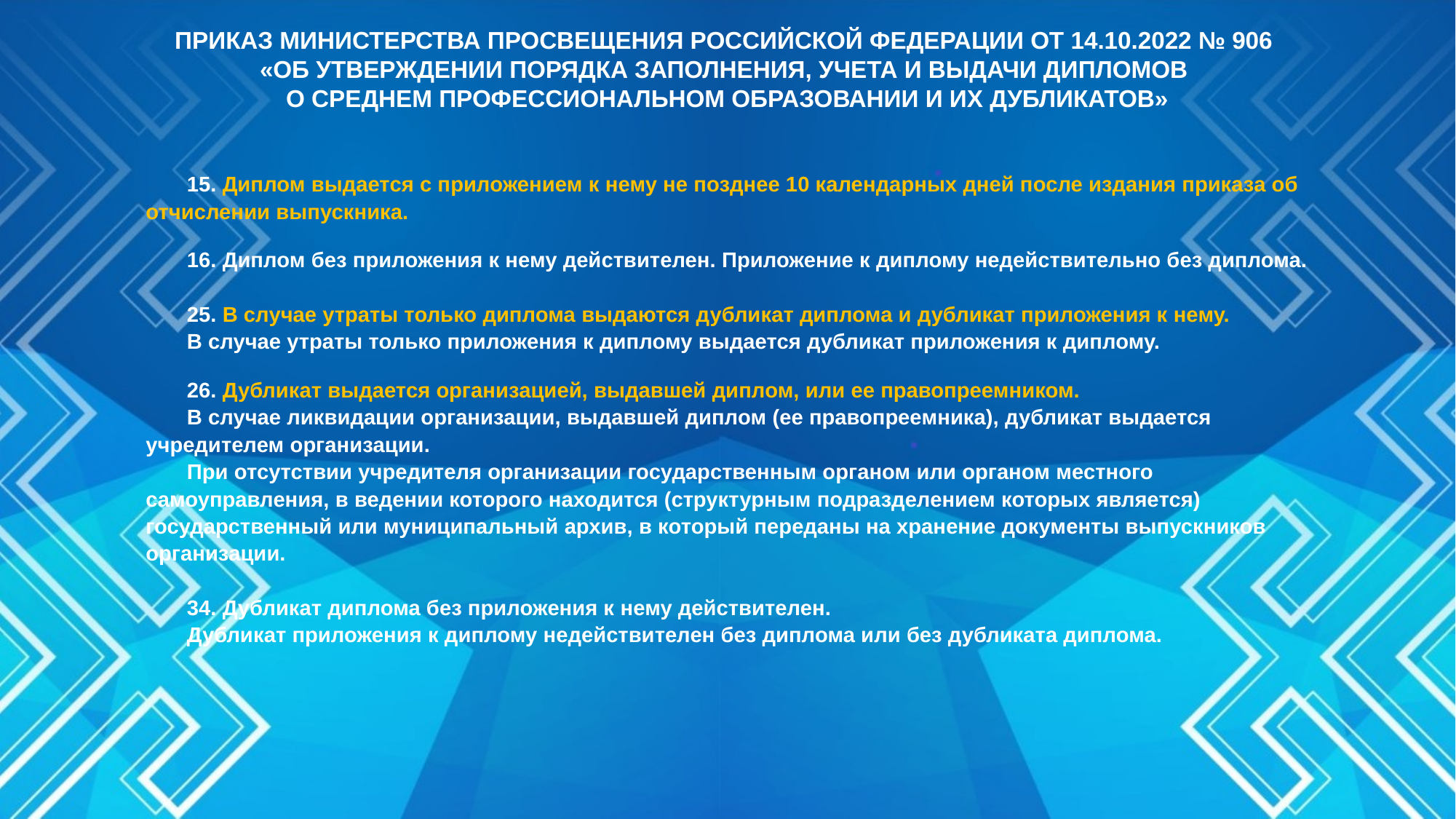

ПРИКАЗ МИНИСТЕРСТВА ПРОСВЕЩЕНИЯ РОССИЙСКОЙ ФЕДЕРАЦИИ ОТ 14.10.2022 № 906
«ОБ УТВЕРЖДЕНИИ ПОРЯДКА ЗАПОЛНЕНИЯ, УЧЕТА И ВЫДАЧИ ДИПЛОМОВ
О СРЕДНЕМ ПРОФЕССИОНАЛЬНОМ ОБРАЗОВАНИИ И ИХ ДУБЛИКАТОВ»
15. Диплом выдается с приложением к нему не позднее 10 календарных дней после издания приказа об отчислении выпускника.
16. Диплом без приложения к нему действителен. Приложение к диплому недействительно без диплома.

25. В случае утраты только диплома выдаются дубликат диплома и дубликат приложения к нему.
В случае утраты только приложения к диплому выдается дубликат приложения к диплому.
26. Дубликат выдается организацией, выдавшей диплом, или ее правопреемником.
В случае ликвидации организации, выдавшей диплом (ее правопреемника), дубликат выдается учредителем организации.
При отсутствии учредителя организации государственным органом или органом местного самоуправления, в ведении которого находится (структурным подразделением которых является) государственный или муниципальный архив, в который переданы на хранение документы выпускников организации.

34. Дубликат диплома без приложения к нему действителен.
Дубликат приложения к диплому недействителен без диплома или без дубликата диплома.